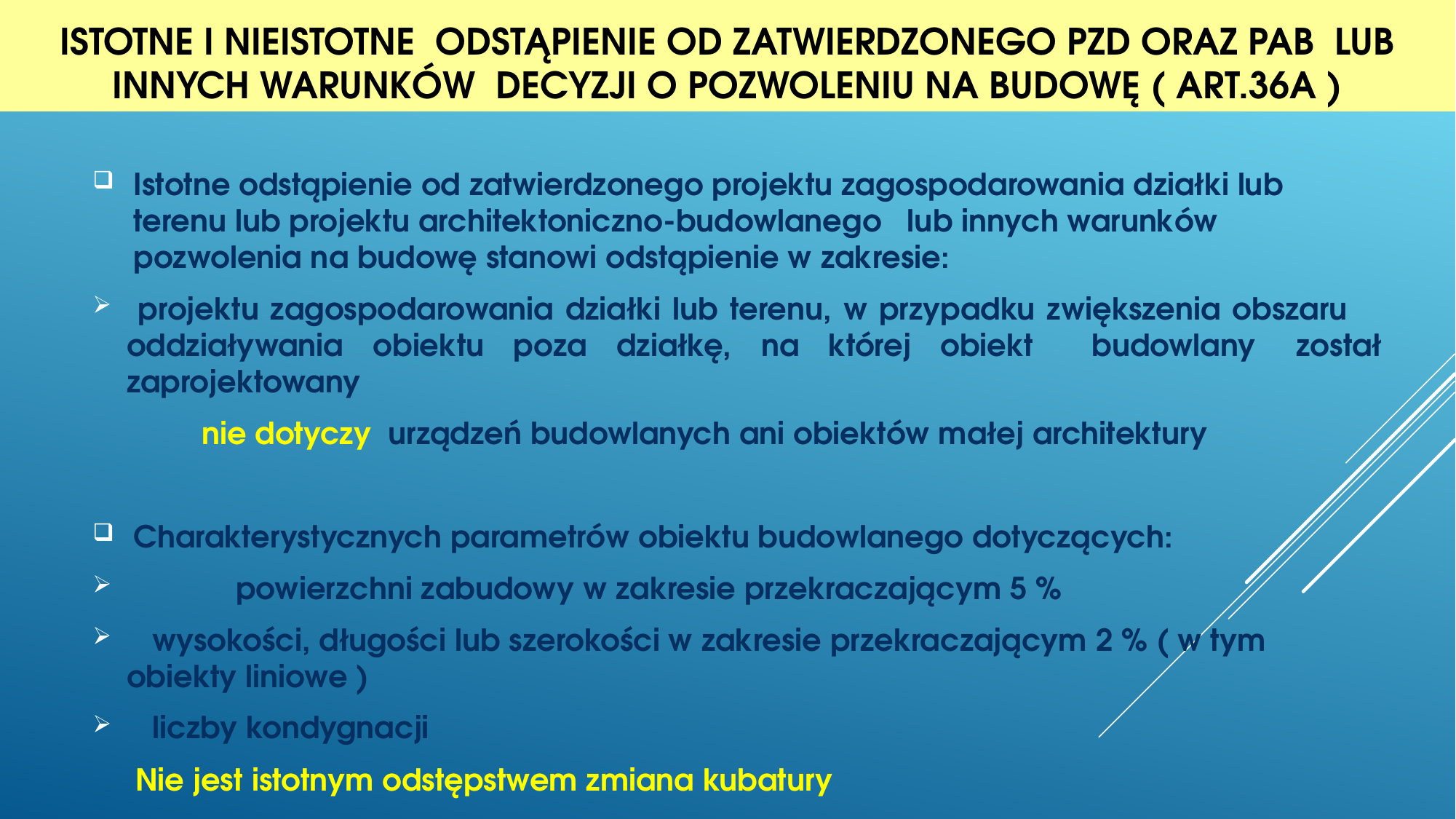

# Istotne i nieistotne  odstąpienie od zatwierdzonego pZD oraz PAB  lub innych warunków  decyzji o pozwoleniu na budowę ( art.36a )

Istotne odstąpienie od zatwierdzonego projektu zagospodarowania działki lub terenu lub projektu architektoniczno-budowlanego   lub innych warunków pozwolenia na budowę stanowi odstąpienie w zakresie:
 projektu zagospodarowania działki lub terenu, w przypadku zwiększenia obszaru    oddziaływania obiektu poza działkę, na której obiekt  budowlany 	został zaprojektowany
	nie dotyczy  urządzeń budowlanych ani obiektów małej architektury

Charakterystycznych parametrów obiektu budowlanego dotyczących:
	powierzchni zabudowy w zakresie przekraczającym 5 %
   wysokości, długości lub szerokości w zakresie przekraczającym 2 % ( w tym    obiekty liniowe )
   liczby kondygnacji
     Nie jest istotnym odstępstwem zmiana kubatury